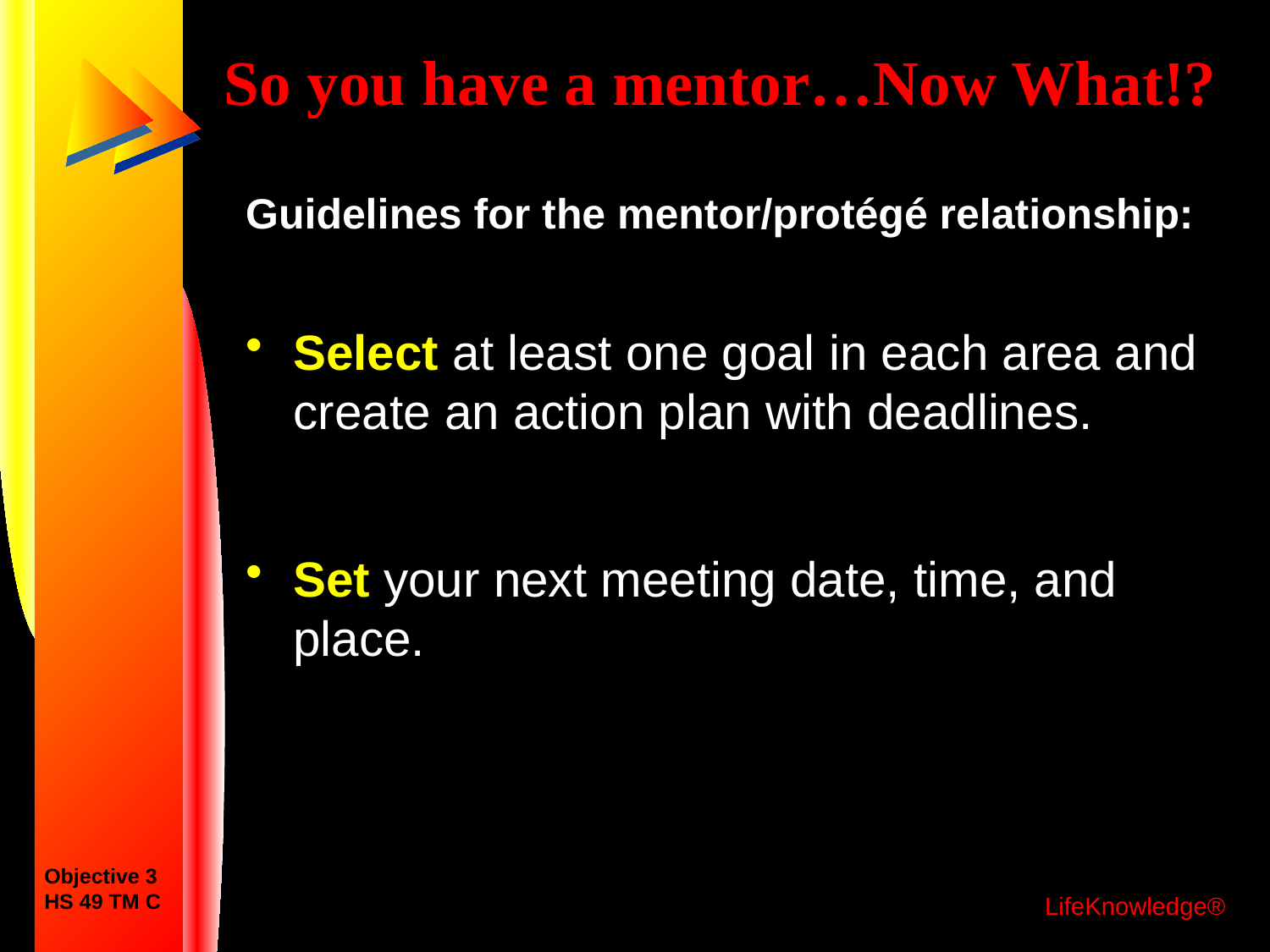

# So you have a mentor…Now What!?
Guidelines for the mentor/protégé relationship:

Select at least one goal in each area and create an action plan with deadlines.

Set your next meeting date, time, and place.
Objective 3
HS 49 TM C
LifeKnowledge®